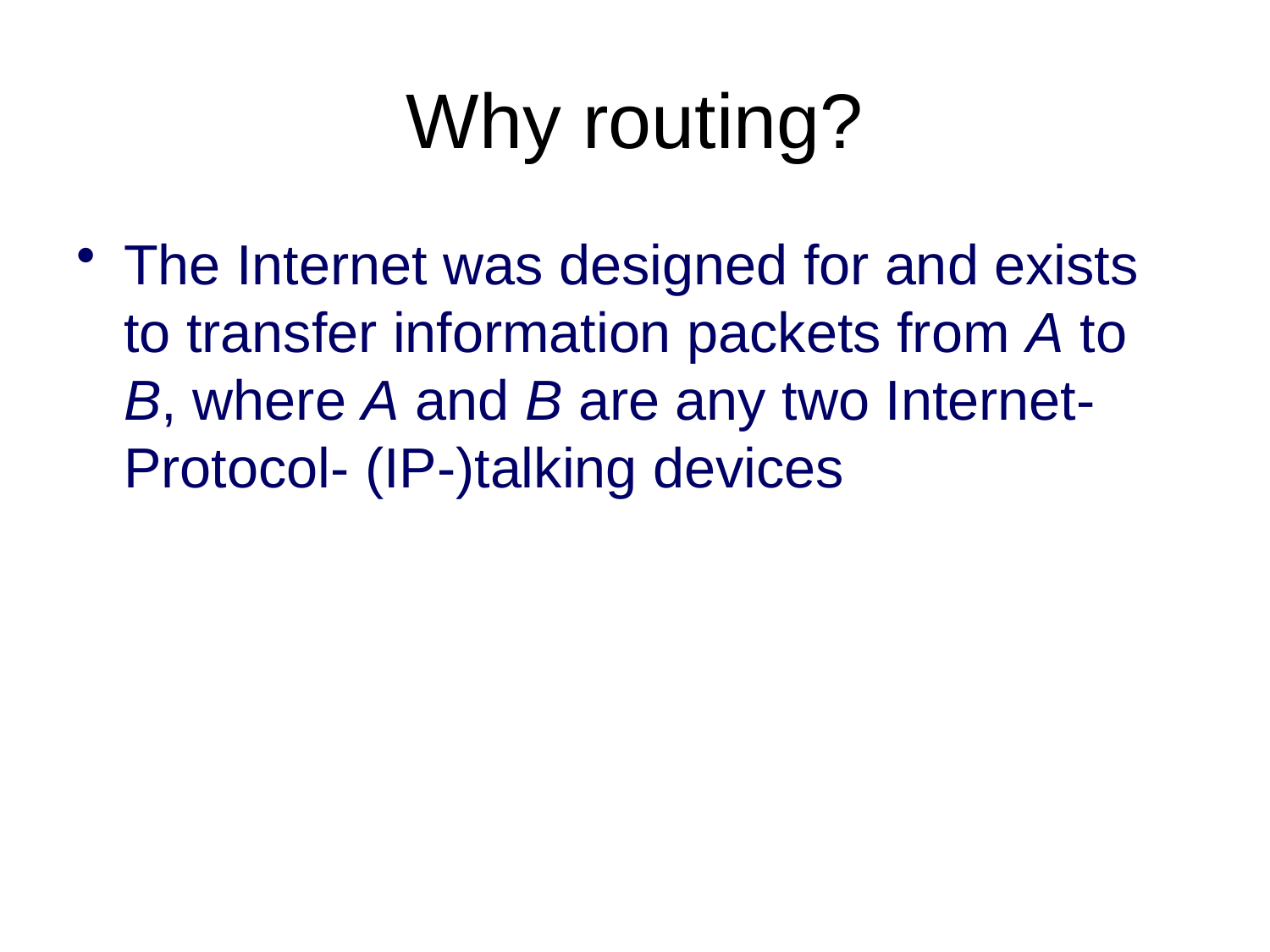

# Why routing?
The Internet was designed for and exists to transfer information packets from A to B, where A and B are any two Internet-Protocol- (IP-)talking devices